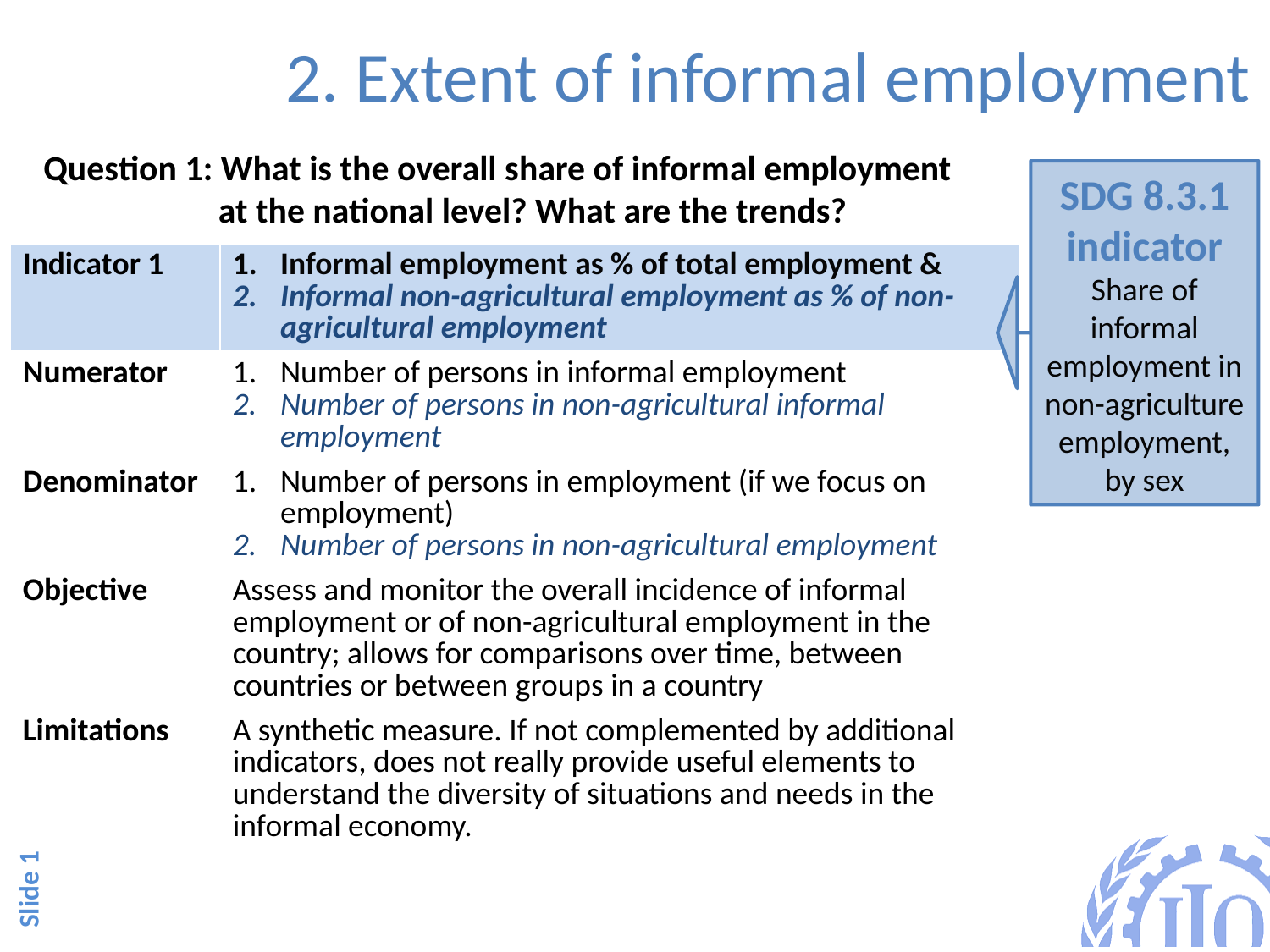

# 2. Extent of informal employment
Question 1: What is the overall share of informal employment at the national level? What are the trends?
SDG 8.3.1 indicator
Share of informal employment in non-agriculture employment, by sex
| Indicator 1 | Informal employment as % of total employment & Informal non-agricultural employment as % of non-agricultural employment |
| --- | --- |
| Numerator | Number of persons in informal employment Number of persons in non-agricultural informal employment |
| Denominator | Number of persons in employment (if we focus on employment) Number of persons in non-agricultural employment |
| Objective | Assess and monitor the overall incidence of informal employment or of non-agricultural employment in the country; allows for comparisons over time, between countries or between groups in a country |
| Limitations | A synthetic measure. If not complemented by additional indicators, does not really provide useful elements to understand the diversity of situations and needs in the informal economy. |